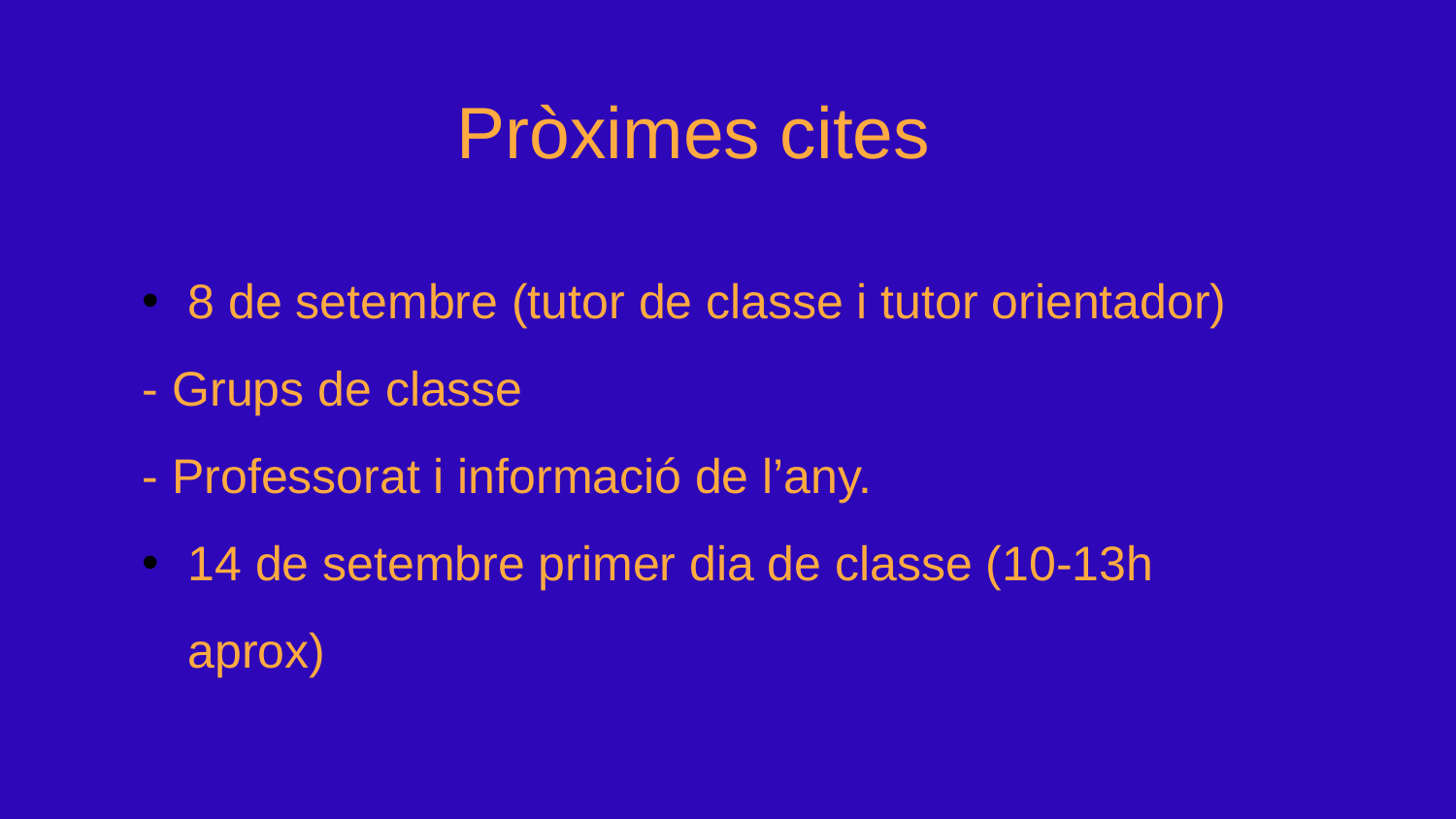

Pròximes cites
8 de setembre (tutor de classe i tutor orientador)
- Grups de classe
- Professorat i informació de l’any.
14 de setembre primer dia de classe (10-13h aprox)